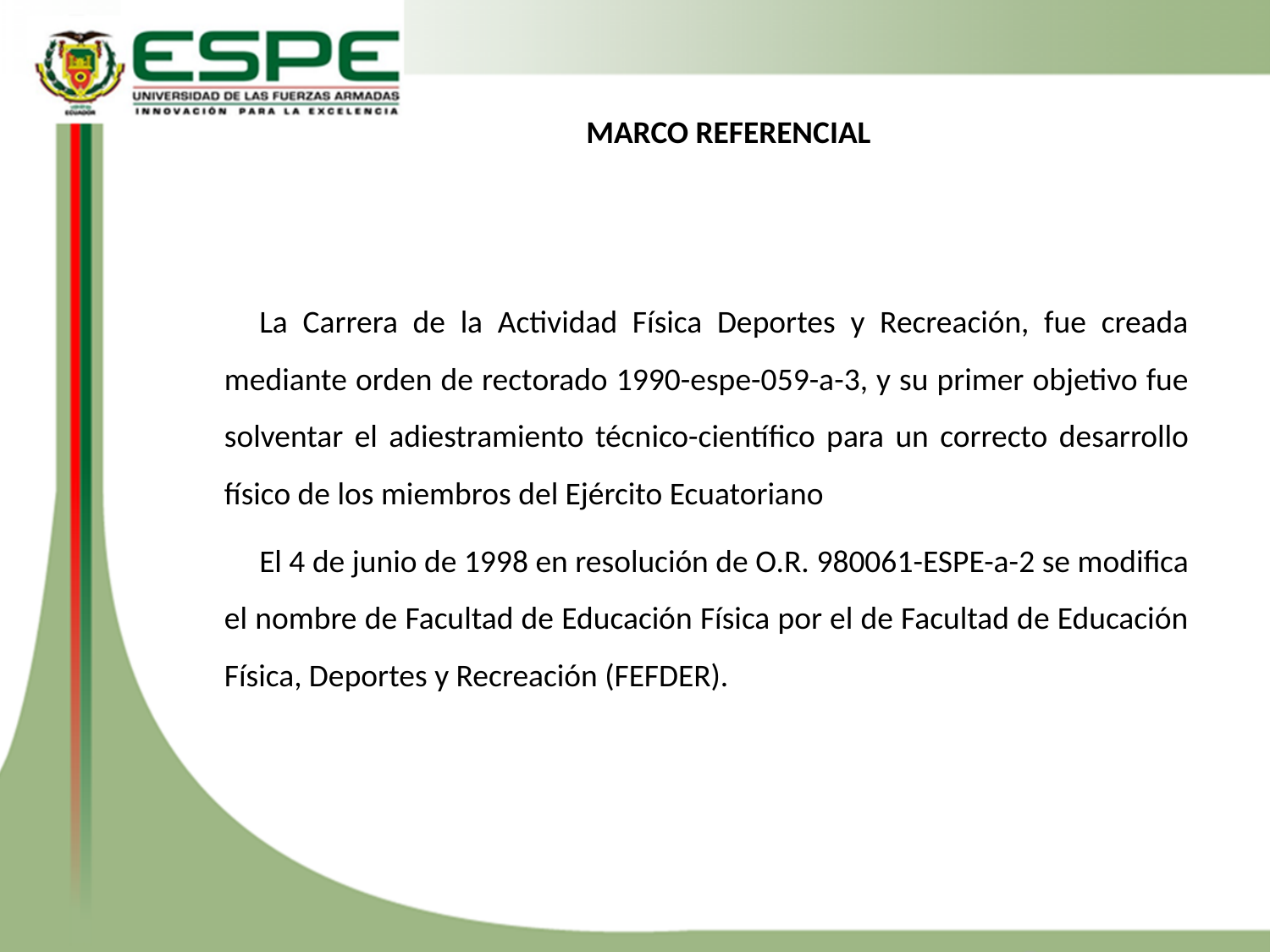

MARCO REFERENCIAL
La Carrera de la Actividad Física Deportes y Recreación, fue creada mediante orden de rectorado 1990-espe-059-a-3, y su primer objetivo fue solventar el adiestramiento técnico-científico para un correcto desarrollo físico de los miembros del Ejército Ecuatoriano
El 4 de junio de 1998 en resolución de O.R. 980061-ESPE-a-2 se modifica el nombre de Facultad de Educación Física por el de Facultad de Educación Física, Deportes y Recreación (FEFDER).